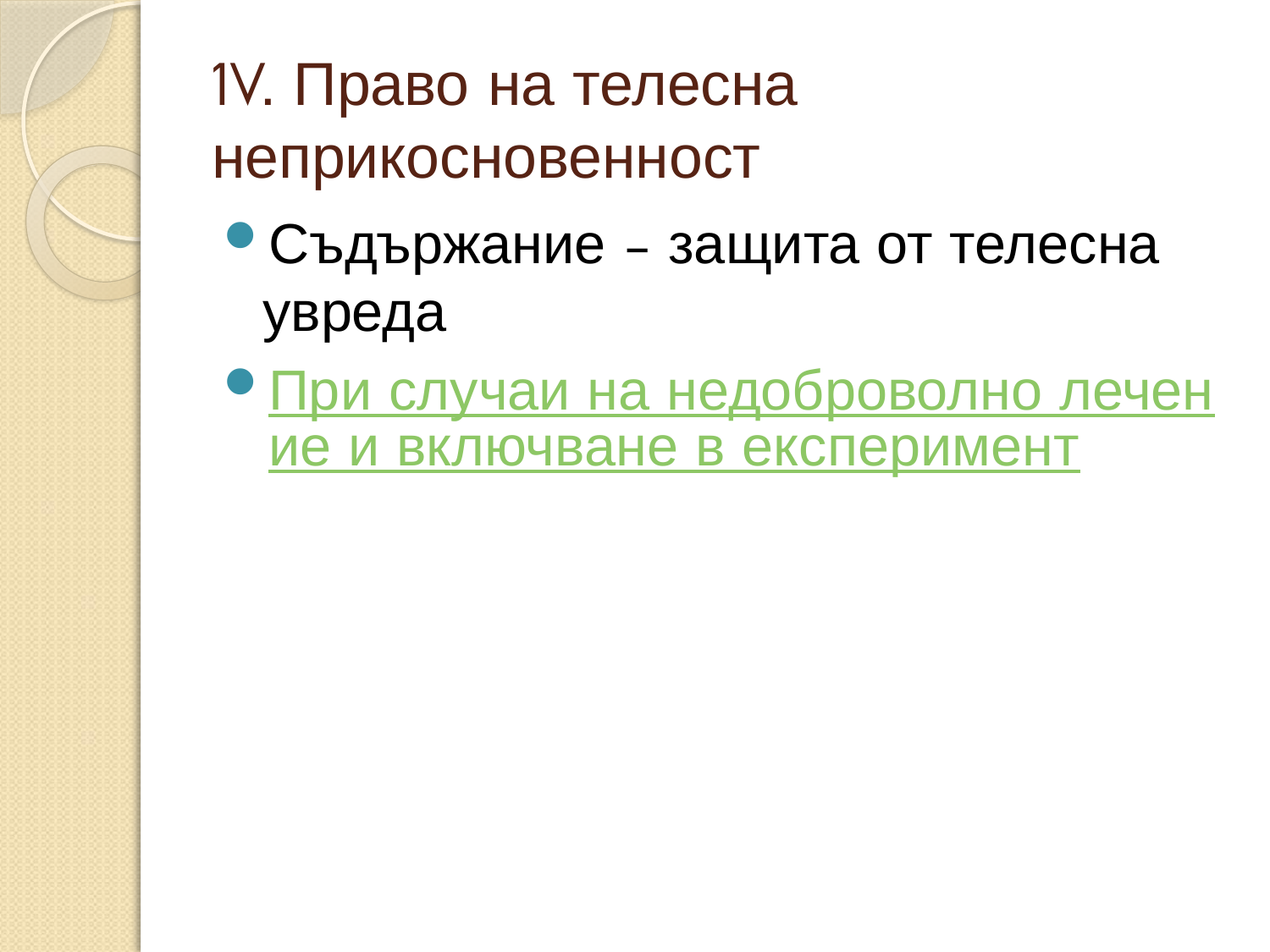

# 1V. Право на телесна неприкосновенност
Съдържание – защита от телесна увреда
При случаи на недоброволно лечение и включване в експеримент